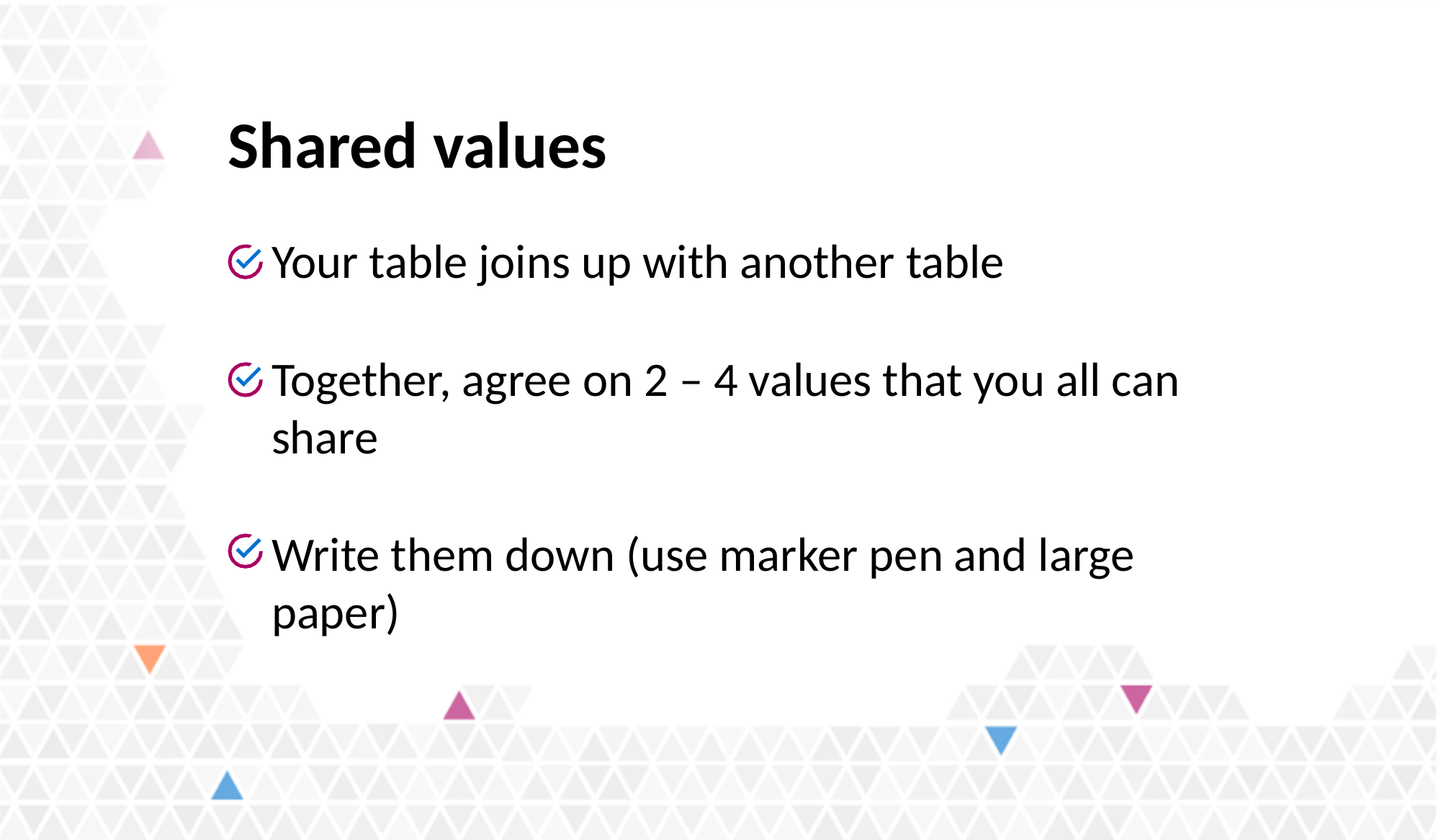

# Shared values
Your table joins up with another table

Together, agree on 2 – 4 values that you all can  share

Write them down (use marker pen and large paper)